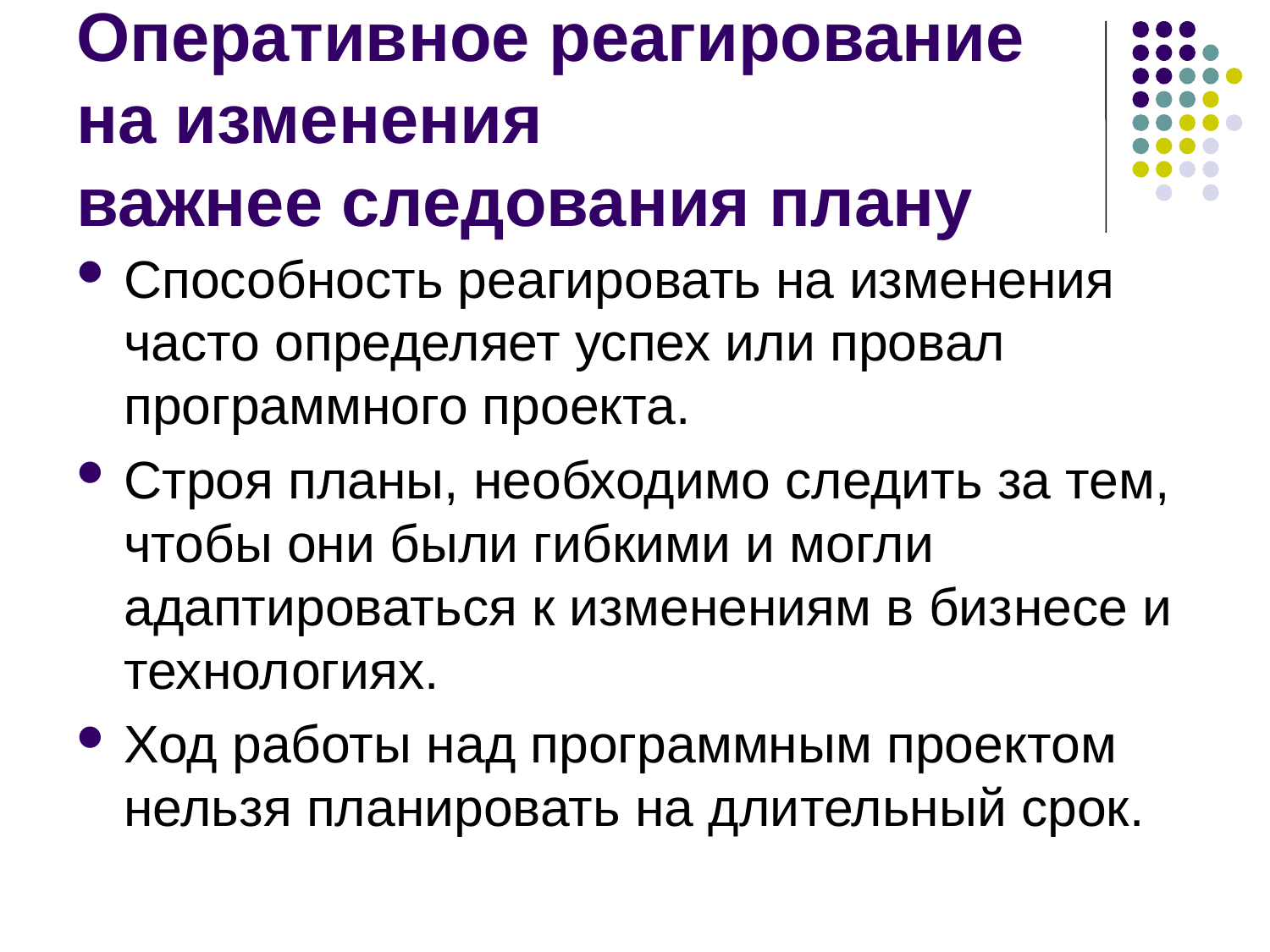

# Оперативное реагирование на изменения важнее следования плану
Способность реагировать на изменения часто определяет успех или провал программного проекта.
Строя планы, необходимо следить за тем, чтобы они были гибкими и могли адаптироваться к изменениям в бизнесе и технологиях.
Ход работы над программным проектом нельзя планировать на длительный срок.